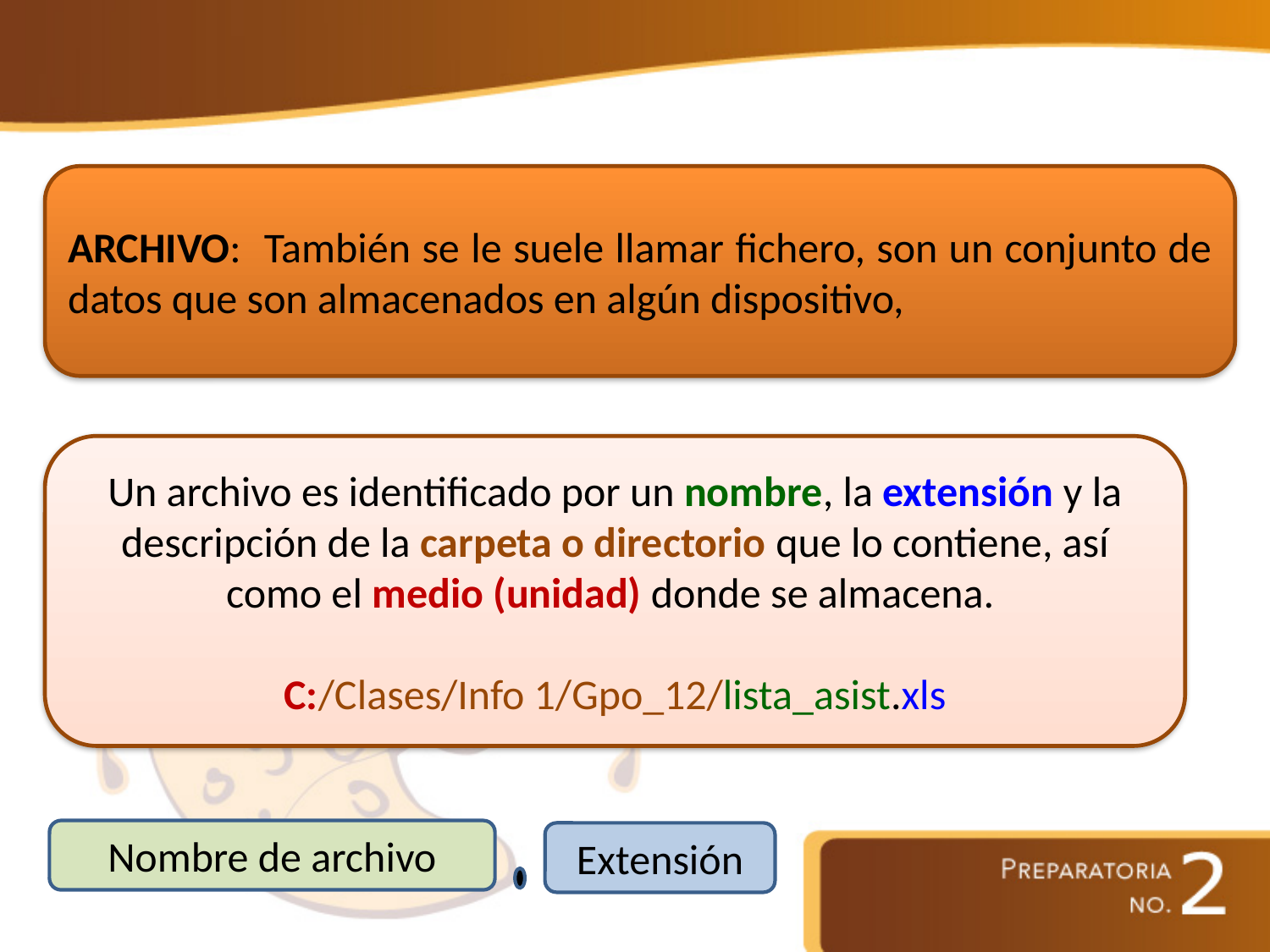

ARCHIVO:  También se le suele llamar fichero, son un conjunto de datos que son almacenados en algún dispositivo,

Un archivo es identificado por un nombre, la extensión y la descripción de la carpeta o directorio que lo contiene, así como el medio (unidad) donde se almacena.

C:/Clases/Info 1/Gpo_12/lista_asist.xls

Nombre de archivo
Extensión